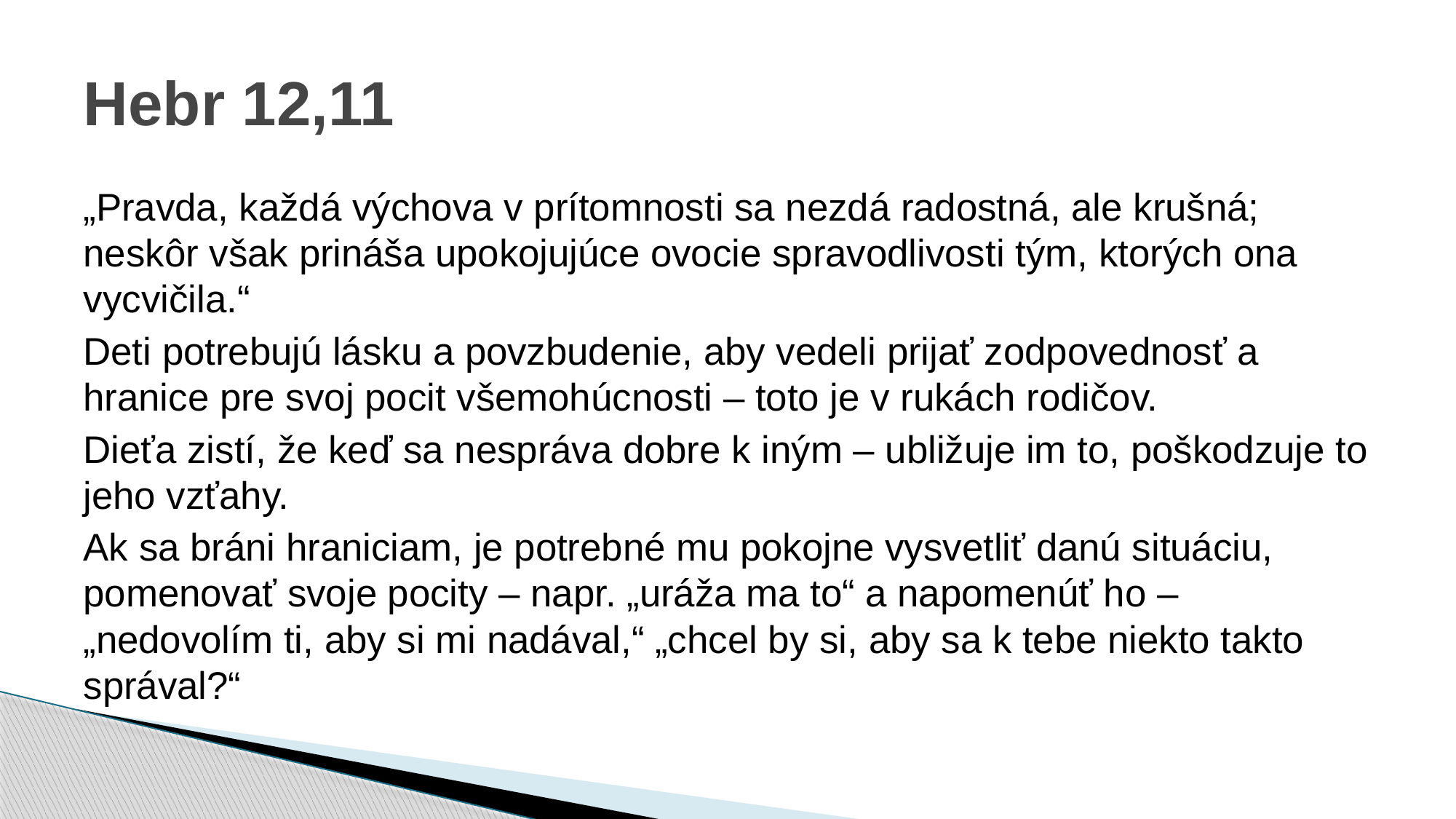

# Hebr 12,11
„Pravda, každá výchova v prítomnosti sa nezdá radostná, ale krušná; neskôr však prináša upokojujúce ovocie spravodlivosti tým, ktorých ona vycvičila.“
Deti potrebujú lásku a povzbudenie, aby vedeli prijať zodpovednosť a hranice pre svoj pocit všemohúcnosti – toto je v rukách rodičov.
Dieťa zistí, že keď sa nespráva dobre k iným – ubližuje im to, poškodzuje to jeho vzťahy.
Ak sa bráni hraniciam, je potrebné mu pokojne vysvetliť danú situáciu, pomenovať svoje pocity – napr. „uráža ma to“ a napomenúť ho – „nedovolím ti, aby si mi nadával,“ „chcel by si, aby sa k tebe niekto takto správal?“